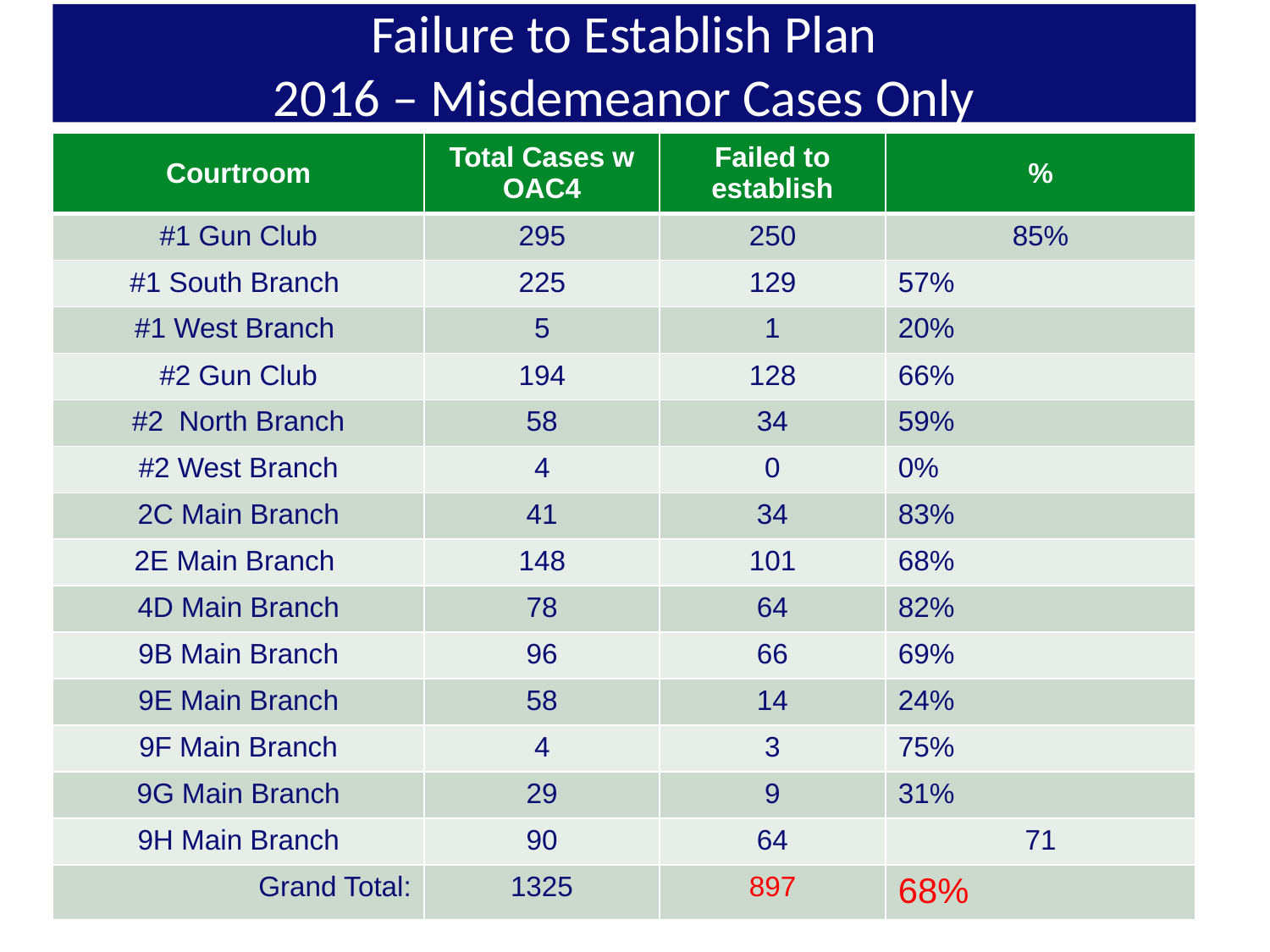

# Failure to Establish Plan 2016 – Misdemeanor Cases Only
| Courtroom | Total Cases w OAC4 | Failed to establish | % |
| --- | --- | --- | --- |
| #1 Gun Club | 295 | 250 | 85% |
| #1 South Branch | 225 | 129 | 57% |
| #1 West Branch | 5 | 1 | 20% |
| #2 Gun Club | 194 | 128 | 66% |
| #2 North Branch | 58 | 34 | 59% |
| #2 West Branch | 4 | 0 | 0% |
| 2C Main Branch | 41 | 34 | 83% |
| 2E Main Branch | 148 | 101 | 68% |
| 4D Main Branch | 78 | 64 | 82% |
| 9B Main Branch | 96 | 66 | 69% |
| 9E Main Branch | 58 | 14 | 24% |
| 9F Main Branch | 4 | 3 | 75% |
| 9G Main Branch | 29 | 9 | 31% |
| 9H Main Branch | 90 | 64 | 71 |
| Grand Total: | 1325 | 897 | 68% |